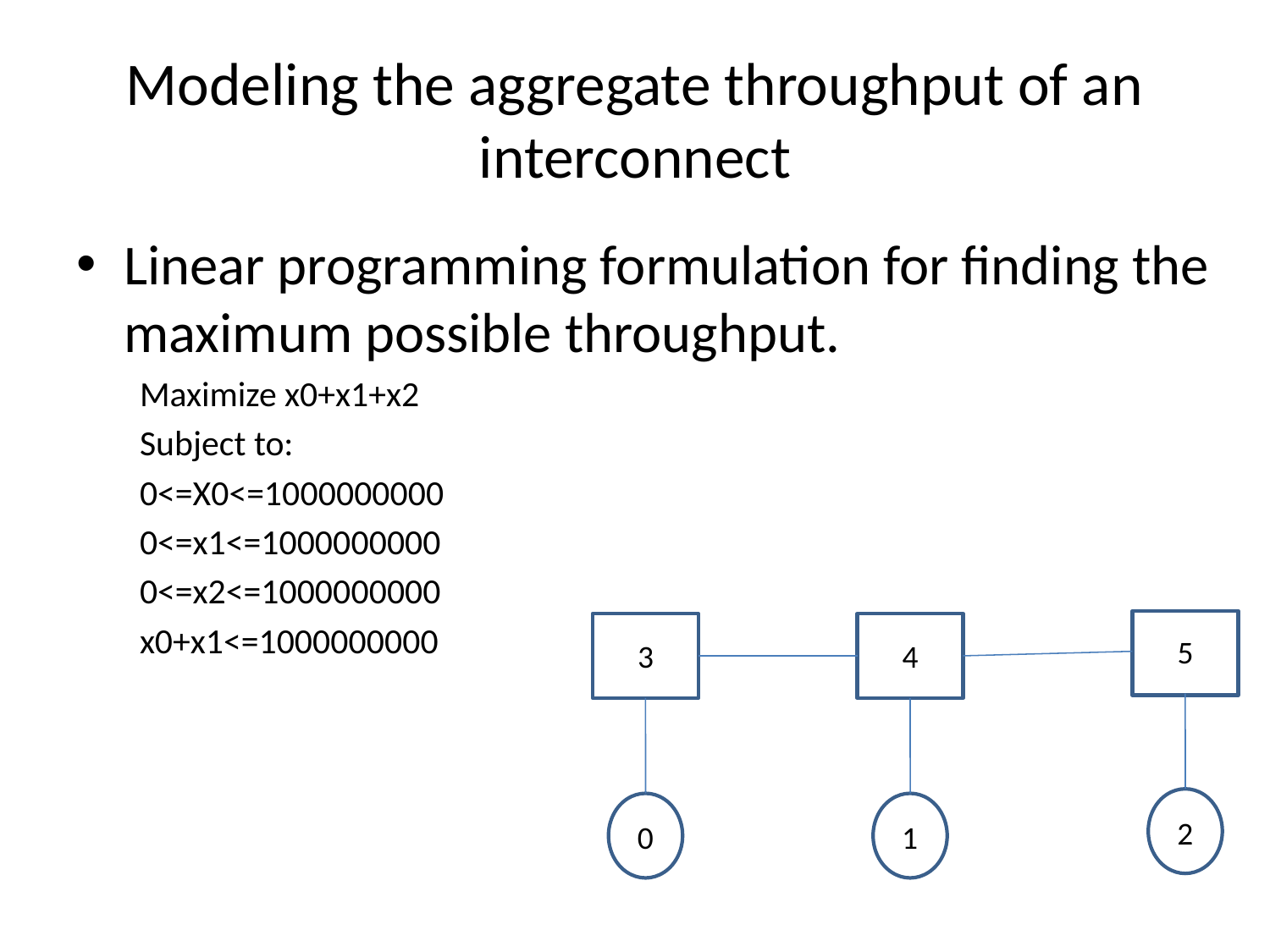

# Modeling the aggregate throughput of an interconnect
Linear programming formulation for finding the maximum possible throughput.
Maximize x0+x1+x2
Subject to:
0<=X0<=1000000000
0<=x1<=1000000000
0<=x2<=1000000000
x0+x1<=1000000000

5
3
4

2
0
1